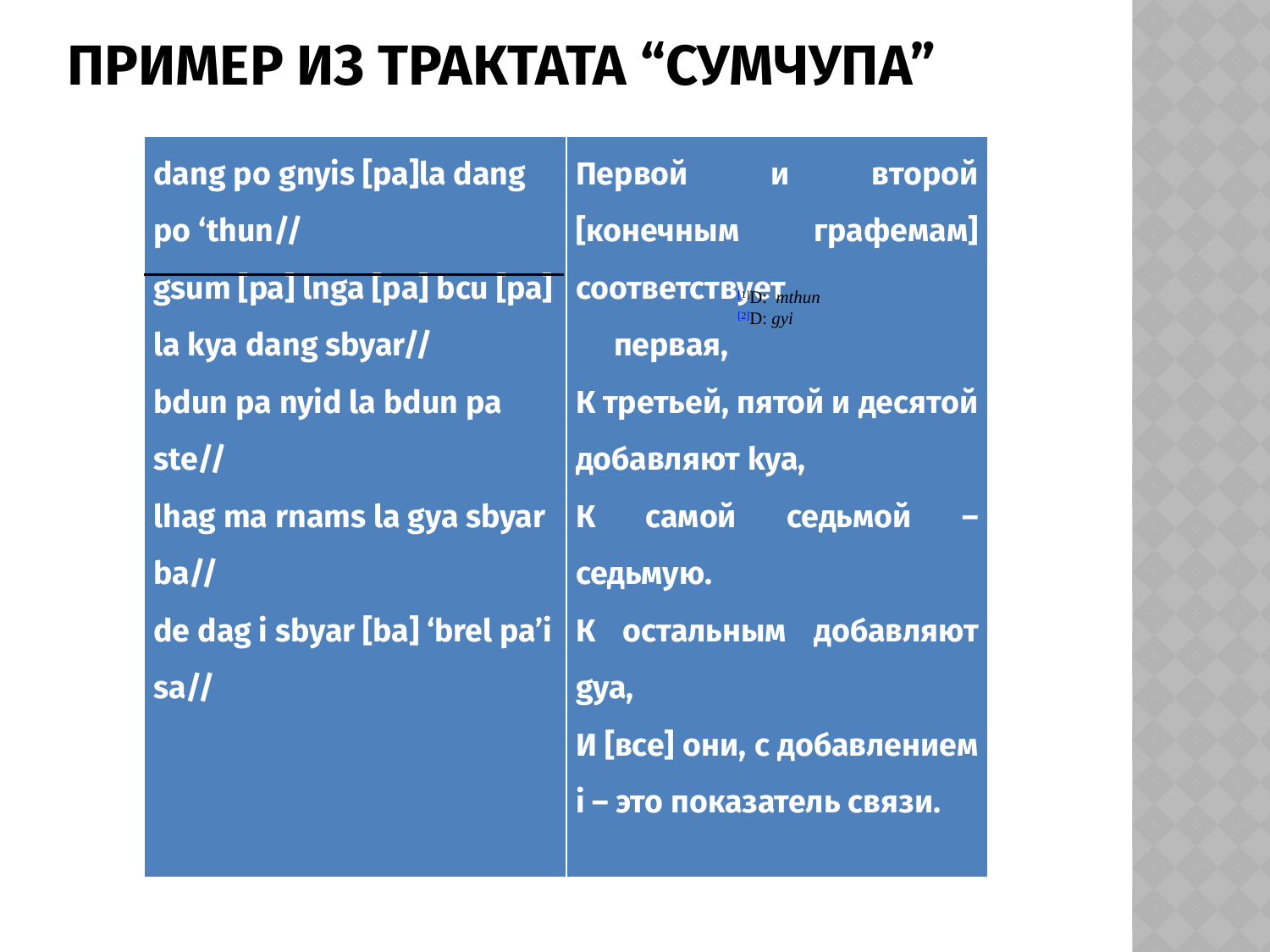

# Пример ИЗ трактата “Сумчупа”
| dang po gnyis [pa]la dang po ‘thun// gsum [pa] lnga [pa] bcu [pa] la kya dang sbyar// bdun pa nyid la bdun pa ste// lhag ma rnams la gya sbyar ba// de dag i sbyar [ba] ‘brel pa’i sa// | Первой и второй [конечным графемам] соответствует первая, К третьей, пятой и десятой добавляют kya, К самой седьмой – седьмую. К остальным добавляют gya, И [все] они, с добавлением i – это показатель связи. |
| --- | --- |

[1]D:  mthun
[2]D: gyi